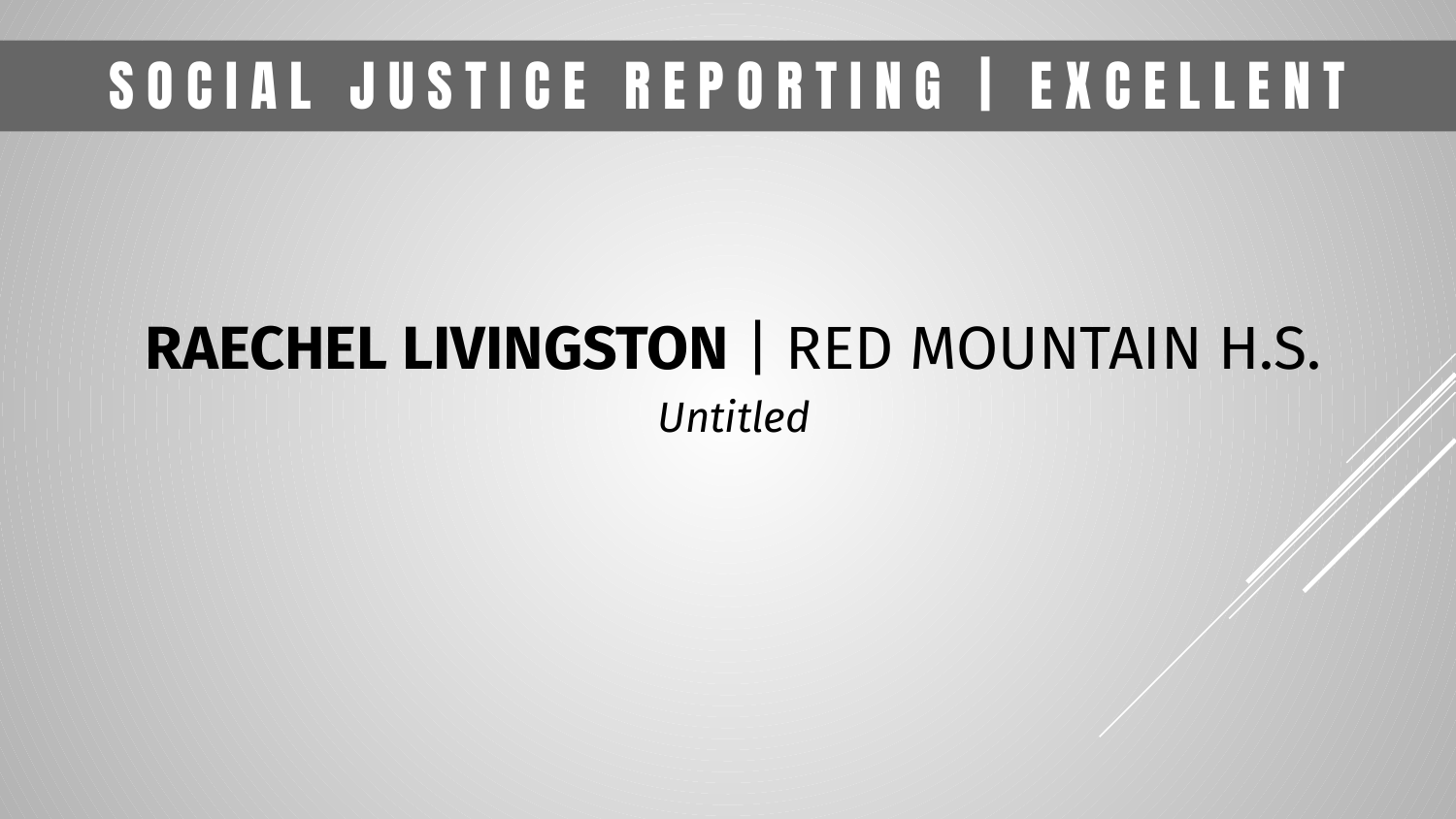

# S O C I A L   J U S T I C E   R E P O R T I N G   |   E X C E L L E N T

RAECHEL LIVINGSTON | RED MOUNTAIN H.S.
Untitled